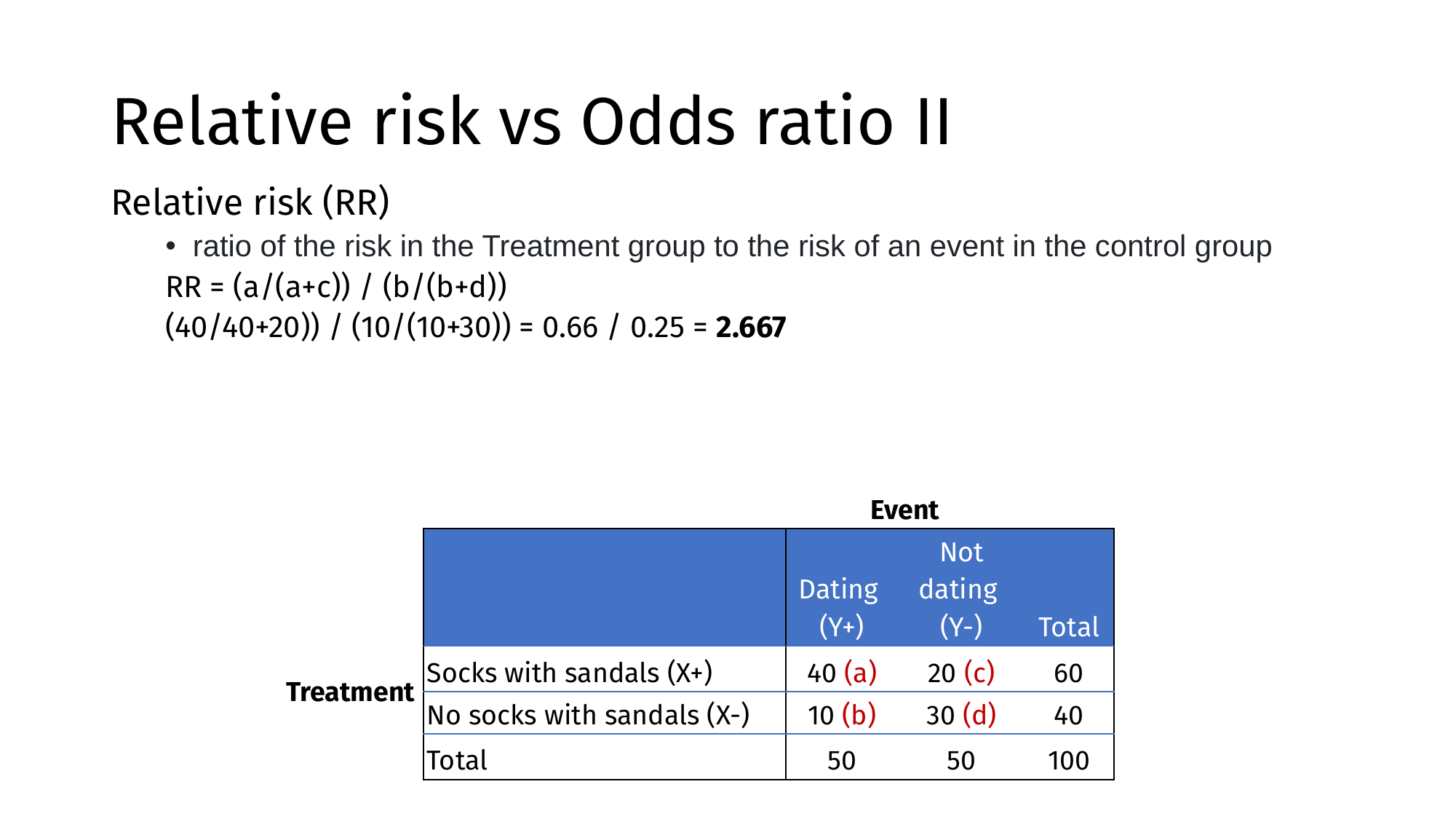

# Relative risk vs Odds ratio II
Relative risk (RR)
ratio of the risk in the Treatment group to the risk of an event in the control group
RR = (a/(a+c)) / (b/(b+d))
(40/40+20)) / (10/(10+30)) = 0.66 / 0.25 = 2.667

|  |  | Event |  |  |
| --- | --- | --- | --- | --- |
|  |  | Dating (Y+) | Not dating (Y-) | Total |
| Treatment | Socks with sandals (X+) | 40 (a) | 20 (c) | 60 |
|  | No socks with sandals (X-) | 10 (b) | 30 (d) | 40 |
|  | Total | 50 | 50 | 100 |